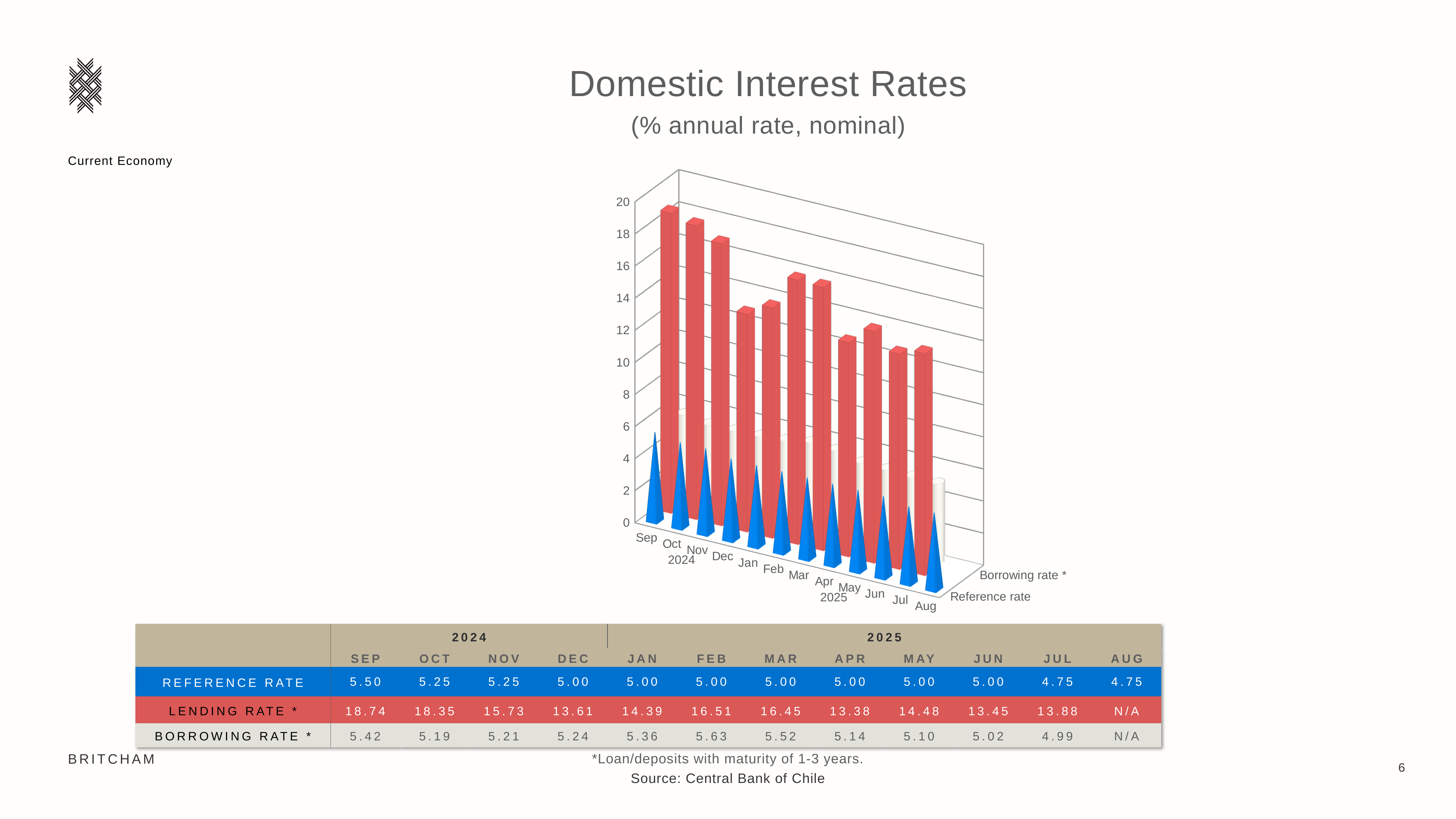

Domestic Interest Rates
(% annual rate, nominal)
Current Economy

[unsupported chart]

|  | 2024 |  |  |  | 2025 |  |  |  |  |  |  |  |
| --- | --- | --- | --- | --- | --- | --- | --- | --- | --- | --- | --- | --- |
|  | Sep | Oct | Nov | Dec | Jan | Feb | Mar | Apr | May | Jun | Jul | Aug |
| Reference rate | 5.50 | 5.25 | 5.25 | 5.00 | 5.00 | 5.00 | 5.00 | 5.00 | 5.00 | 5.00 | 4.75 | 4.75 |
| Lending rate \* | 18.74 | 18.35 | 15.73 | 13.61 | 14.39 | 16.51 | 16.45 | 13.38 | 14.48 | 13.45 | 13.88 | N/A |
| Borrowing rate \* | 5.42 | 5.19 | 5.21 | 5.24 | 5.36 | 5.63 | 5.52 | 5.14 | 5.10 | 5.02 | 4.99 | N/A |
*Loan/deposits with maturity of 1-3 years.
Source: Central Bank of Chile
6